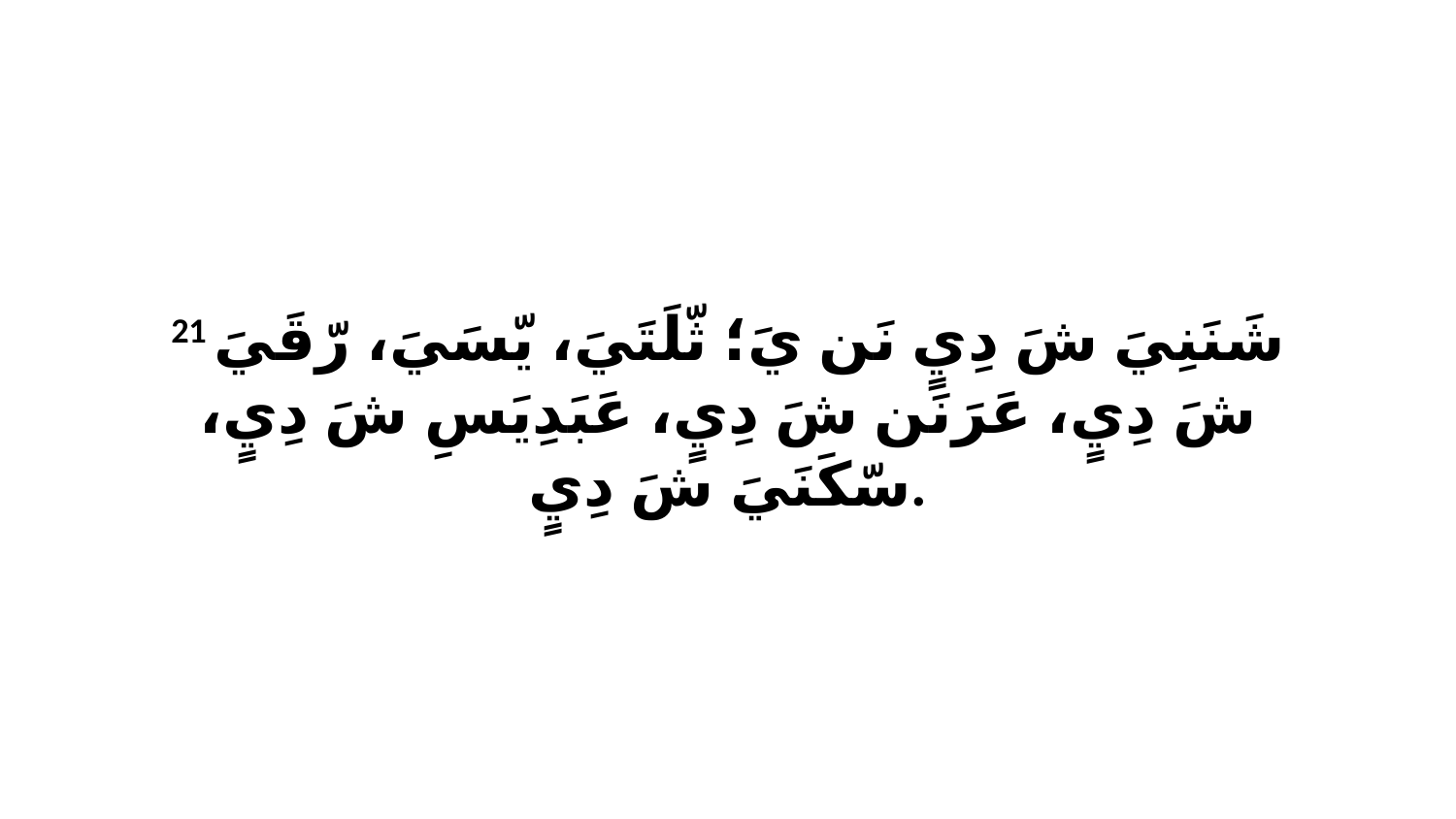

21 شَنَنِيَ شَ دِيٍ نَن يَ؛ ثّلَتَيَ، يّسَيَ، رّقَيَ شَ دِيٍ، عَرَنَن شَ دِيٍ، عَبَدِيَسِ شَ دِيٍ، سّكَنَيَ شَ دِيٍ.